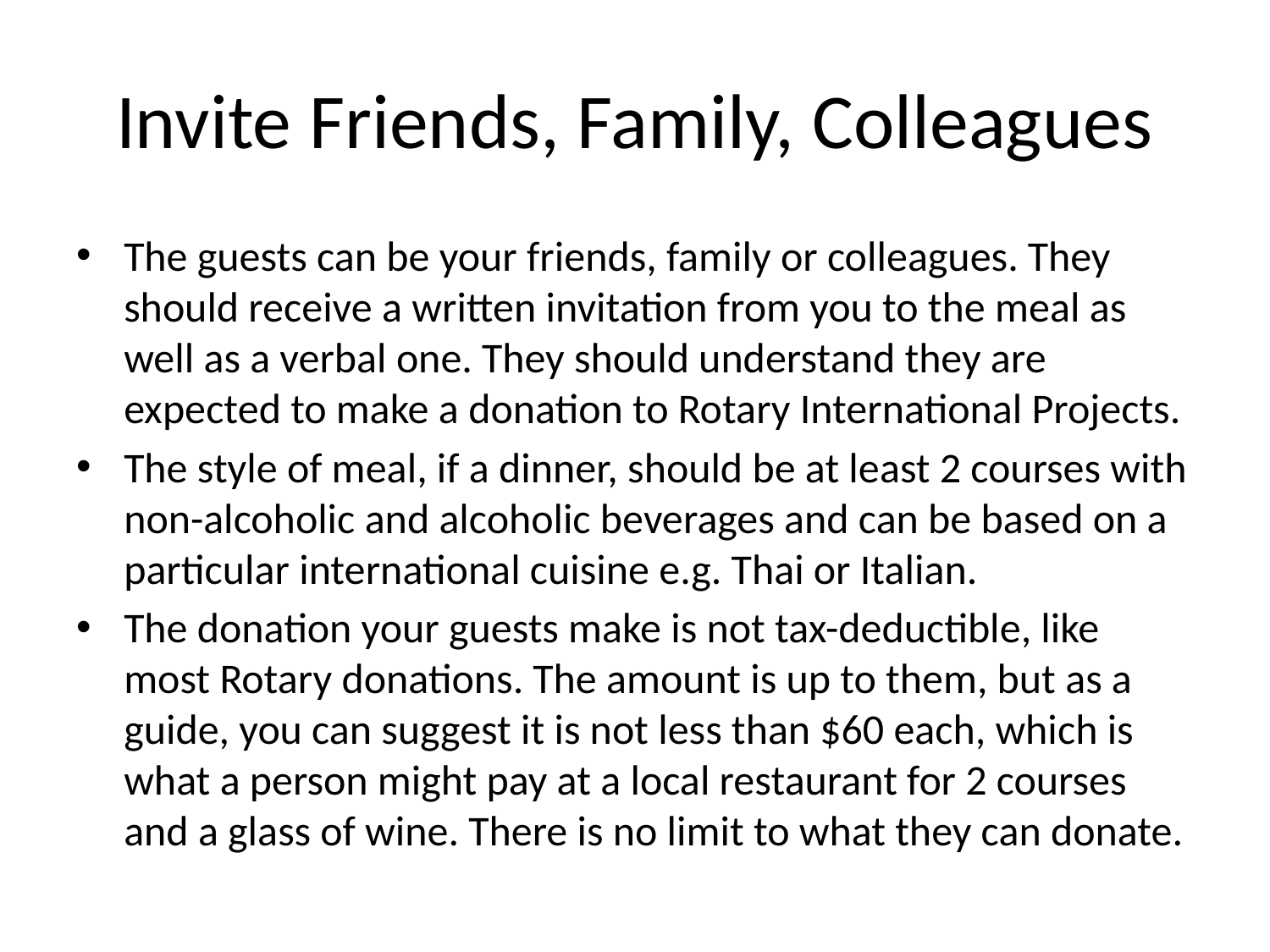

# Invite Friends, Family, Colleagues
The guests can be your friends, family or colleagues. They should receive a written invitation from you to the meal as well as a verbal one. They should understand they are expected to make a donation to Rotary International Projects.
The style of meal, if a dinner, should be at least 2 courses with non-alcoholic and alcoholic beverages and can be based on a particular international cuisine e.g. Thai or Italian.
The donation your guests make is not tax-deductible, like most Rotary donations. The amount is up to them, but as a guide, you can suggest it is not less than $60 each, which is what a person might pay at a local restaurant for 2 courses and a glass of wine. There is no limit to what they can donate.